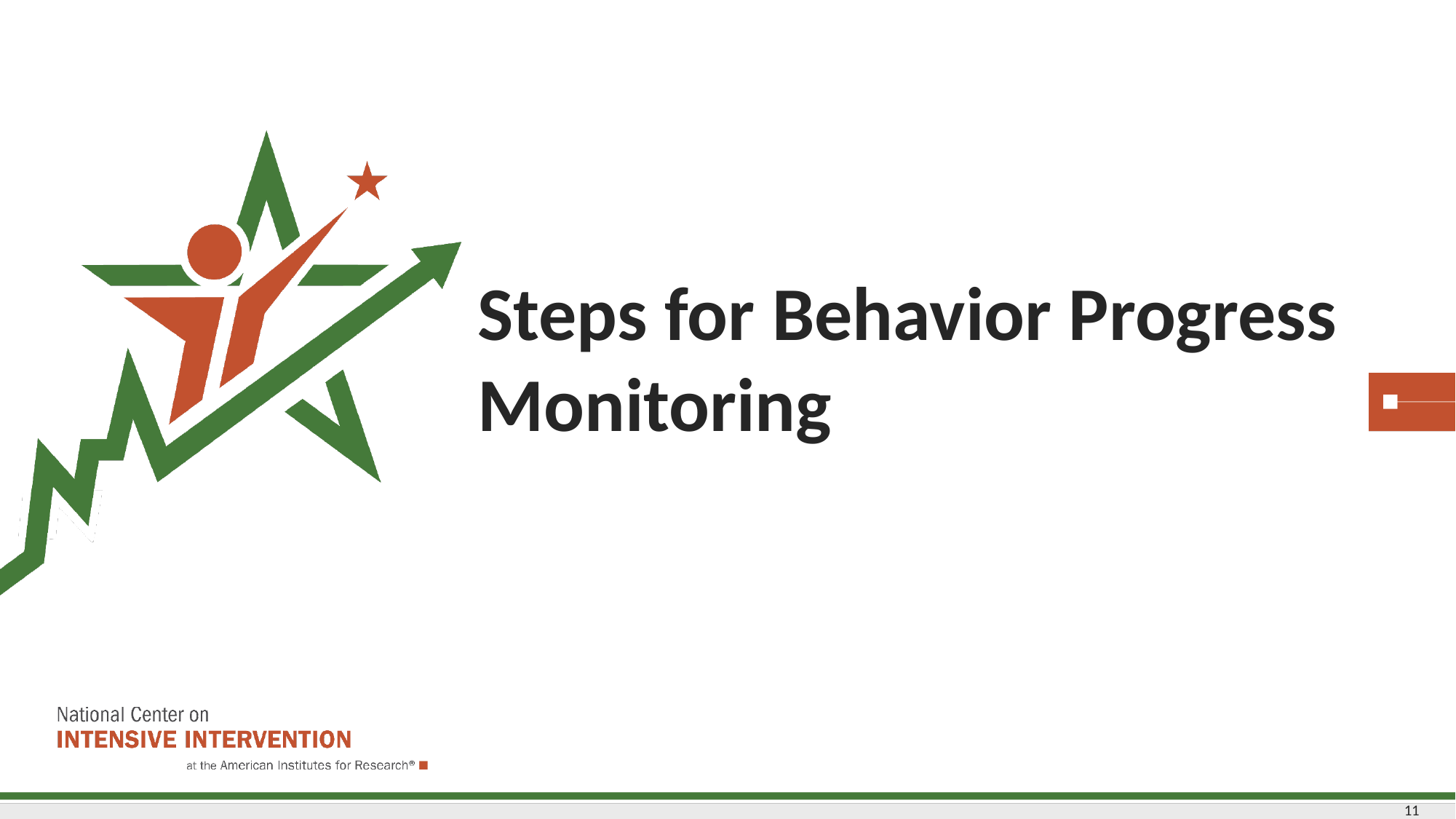

# Steps for Behavior Progress Monitoring
11